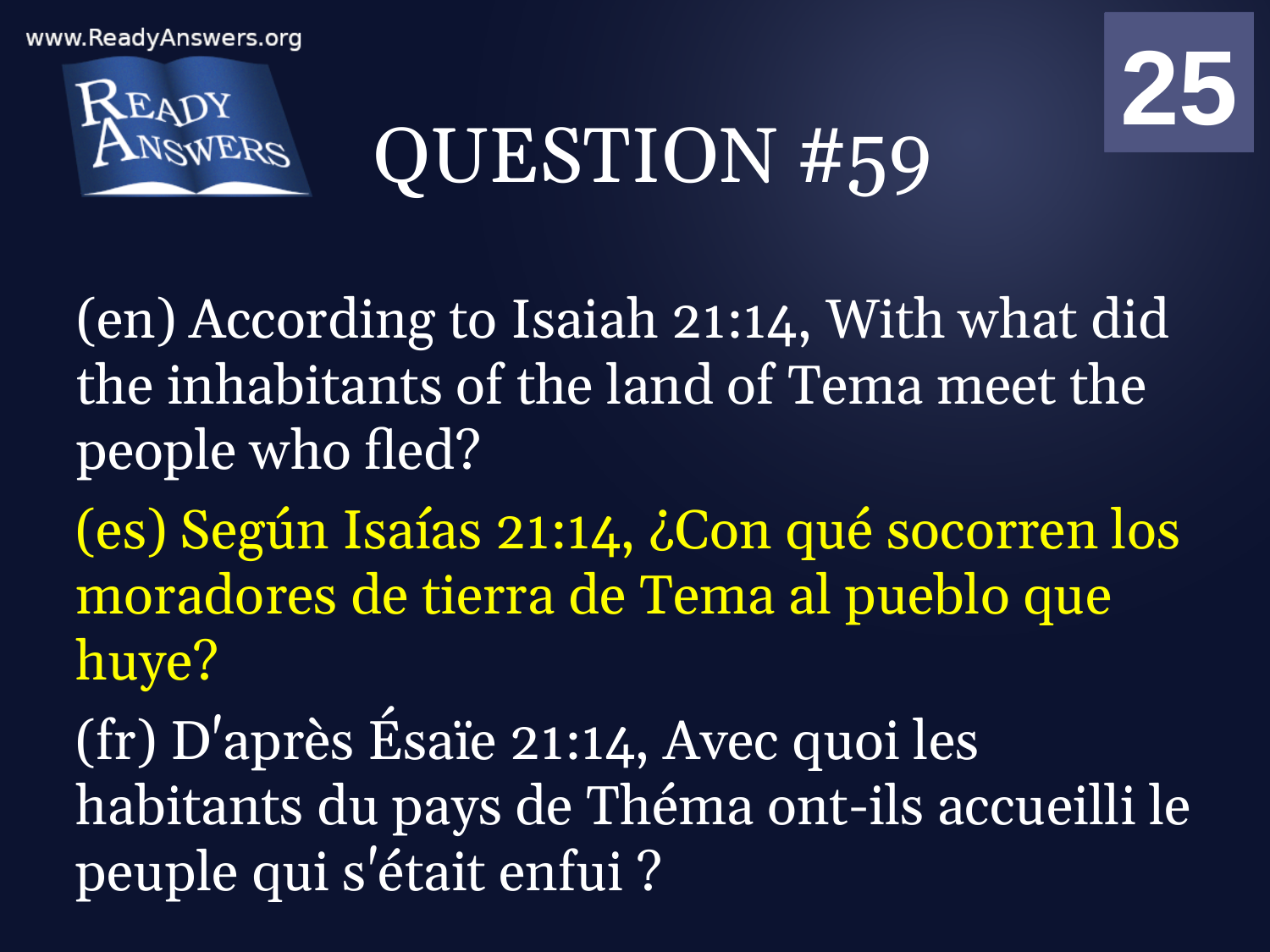

01
02
03
04
05
06
07
08
09
10
11
12
13
14
15
16
17
18
19
20
21
22
23
24
25
00
# QUESTION #59
(en) According to Isaiah 21:14, With what did the inhabitants of the land of Tema meet the people who fled?
(es) Según Isaías 21:14, ¿Con qué socorren los moradores de tierra de Tema al pueblo que huye?
(fr) D'après Ésaïe 21:14, Avec quoi les habitants du pays de Théma ont-ils accueilli le peuple qui s'était enfui ?